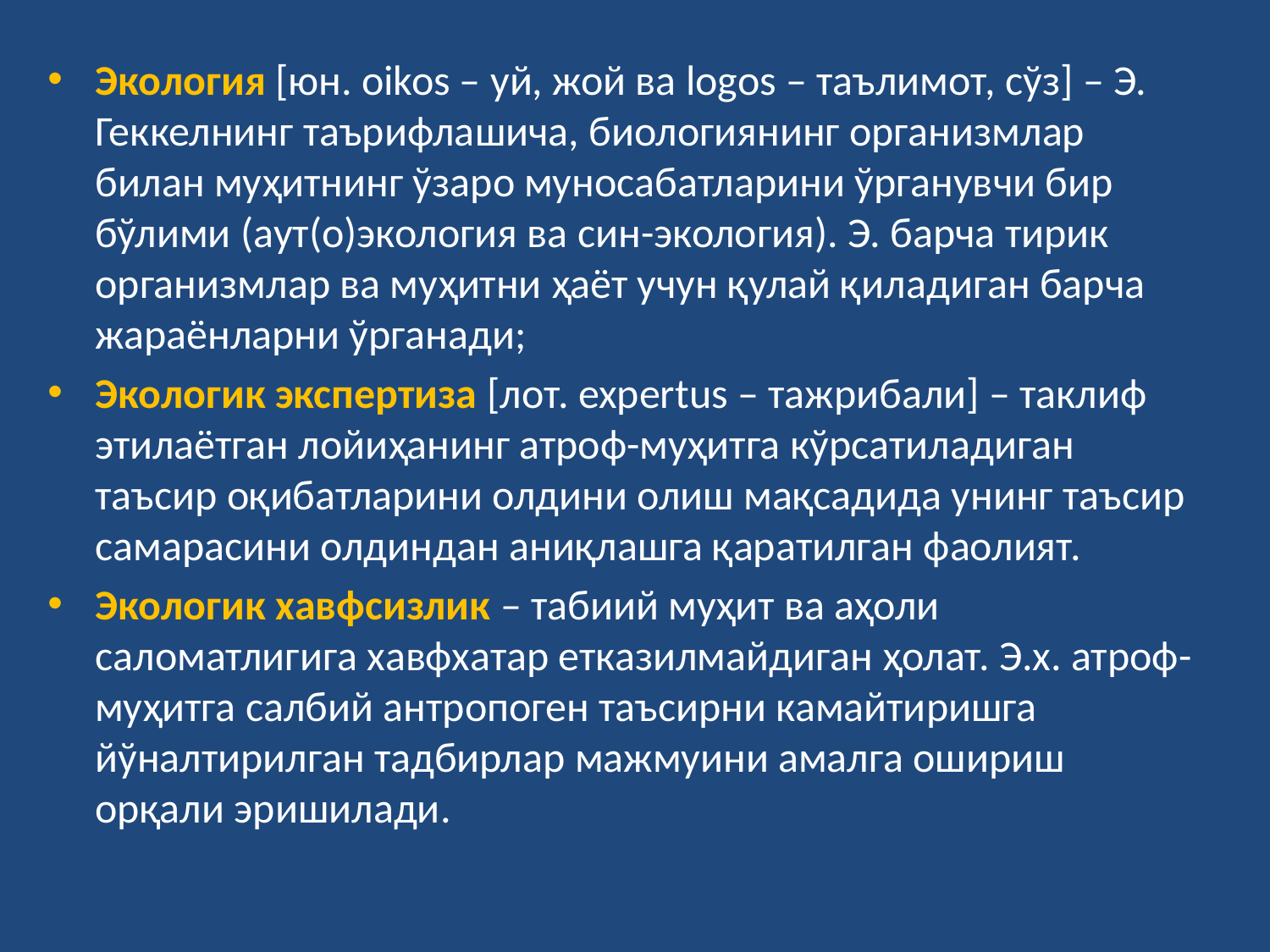

Экология [юн. oikos – уй, жой ва logos – таълимот, сўз] – Э. Геккелнинг таърифлашича, биологиянинг организмлар билан муҳитнинг ўзаро муносабатларини ўрганувчи бир бўлими (аут(о)экология ва син-экология). Э. барча тирик организмлар ва муҳитни ҳаёт учун қулай қиладиган барча жараёнларни ўрганади;
Экологик экспертиза [лот. expertus – тажрибали] – таклиф этилаётган лойиҳанинг атроф-муҳитга кўрсатиладиган таъсир оқибатларини олдини олиш мақсадида унинг таъсир самарасини олдиндан аниқлашга қаратилган фаолият.
Экологик хавфсизлик – табиий муҳит ва аҳоли саломатлигига хавфхатар етказилмайдиган ҳолат. Э.х. атроф-муҳитга салбий антропоген таъсирни камайтиришга йўналтирилган тадбирлар мажмуини амалга ошириш орқали эришилади.